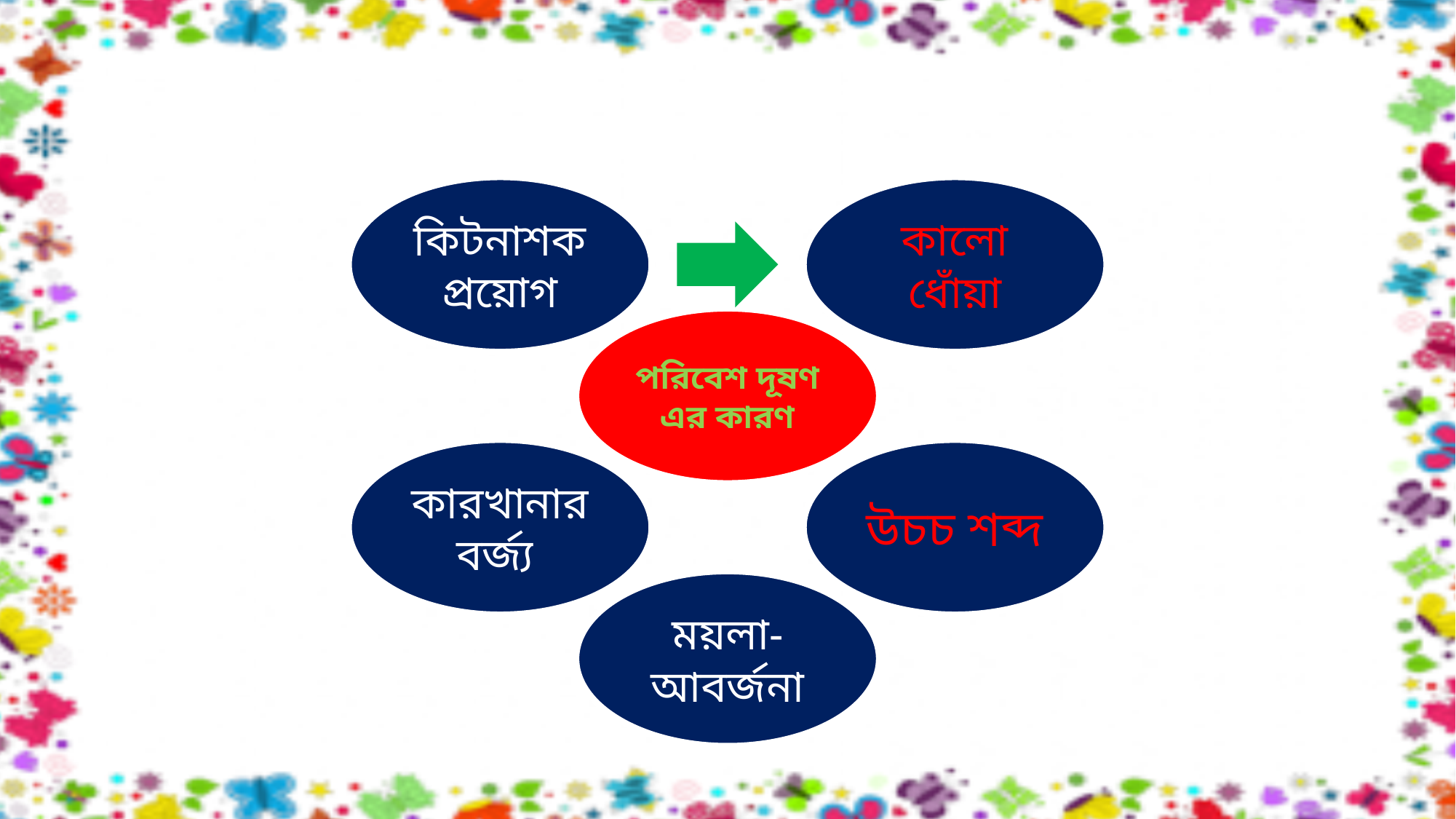

পরিবেশ দূষণ এর কারণ
কালো ধোঁয়া
উচচ শব্দ
কারখানার বর্জ্য
কিটনাশক প্রয়োগ
ময়লা- আবর্জনা